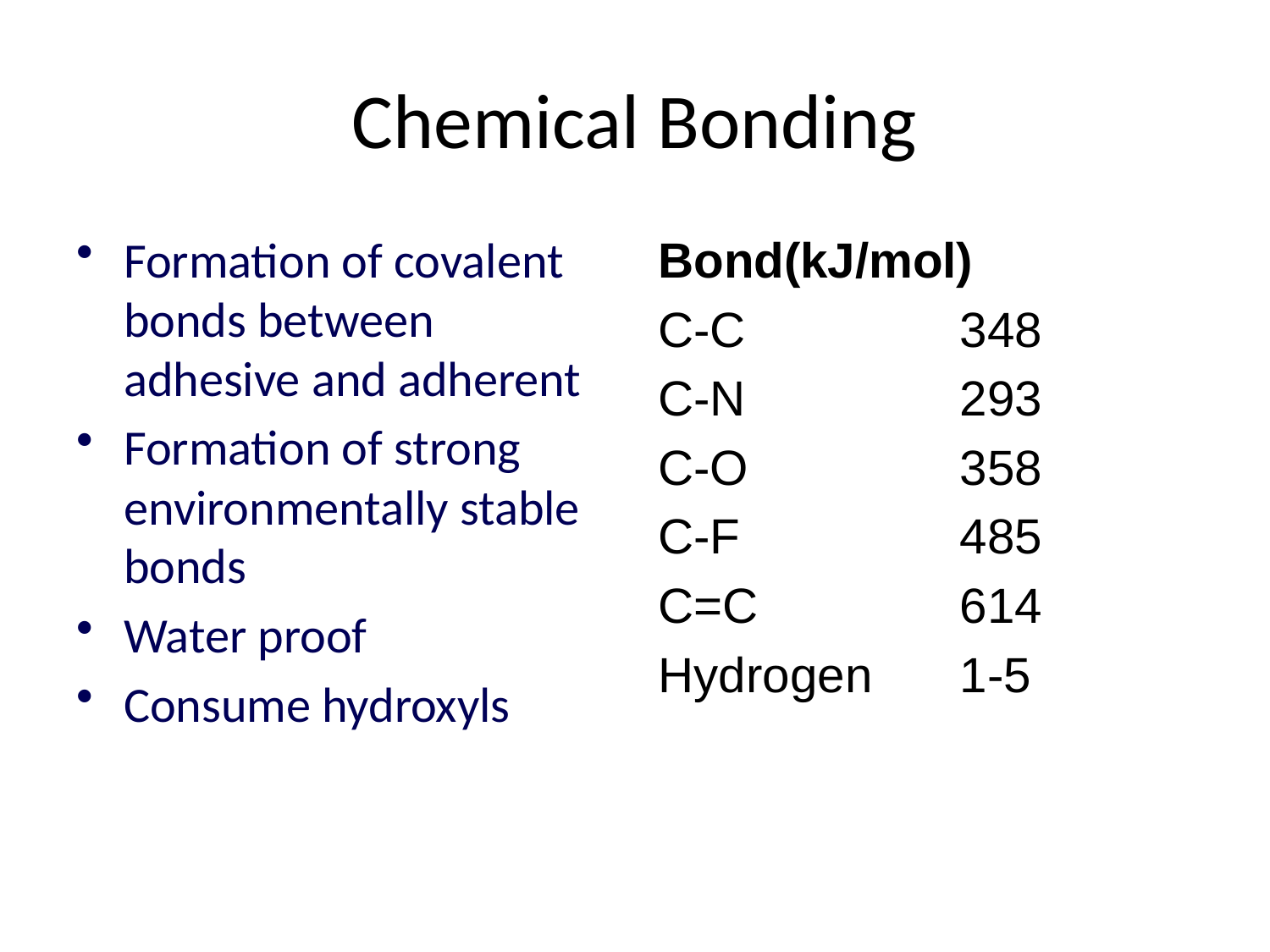

# Chemical Bonding
Formation of covalent bonds between adhesive and adherent
Formation of strong environmentally stable bonds
Water proof
Consume hydroxyls
Bond(kJ/mol)
C-C		348
C-N		293
C-O		358
C-F		485
C=C		614
Hydrogen 	1-5